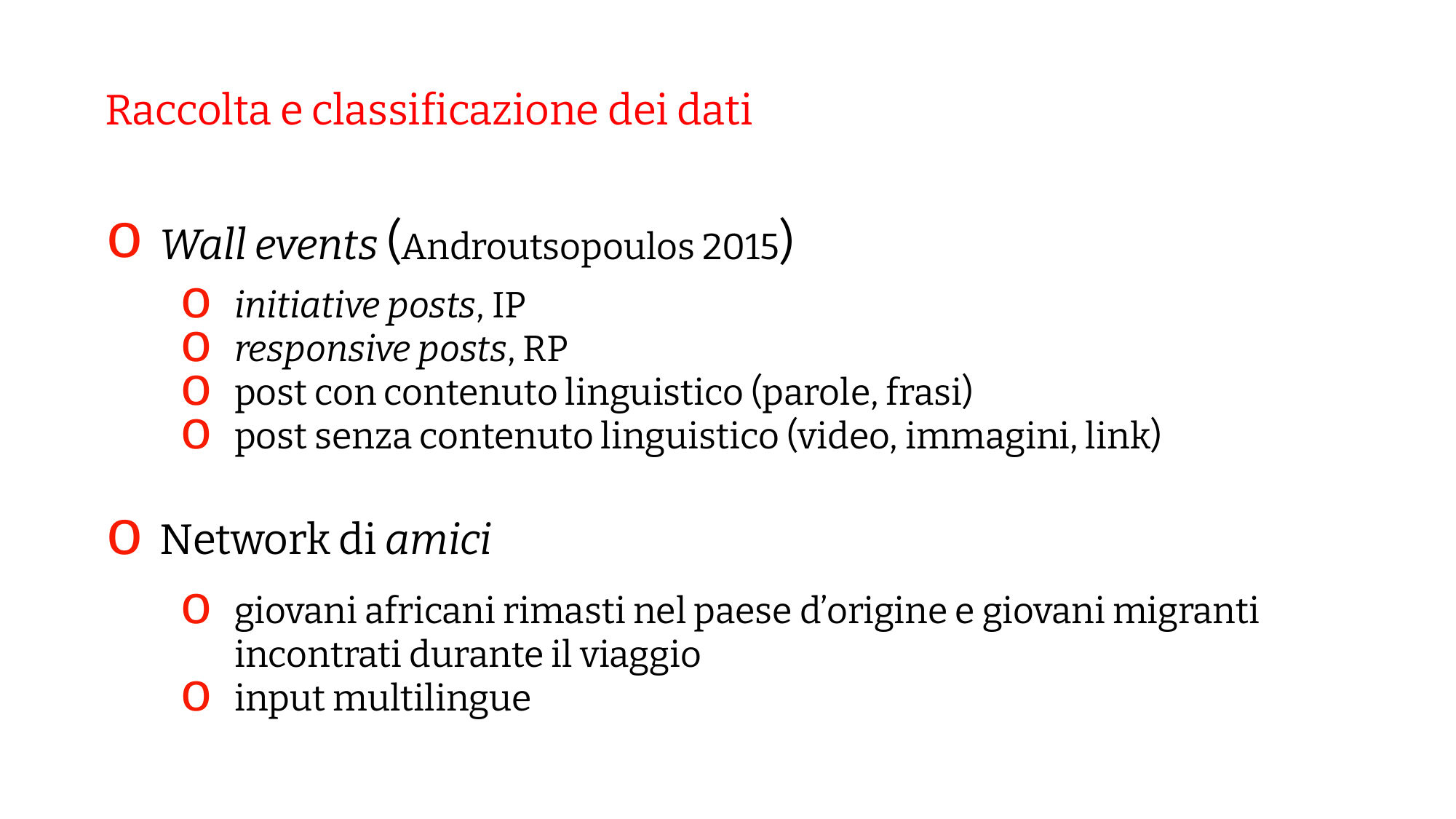

Raccolta e classificazione dei dati

Wall events (Androutsopoulos 2015)
initiative posts, IP
responsive posts, RP
post con contenuto linguistico (parole, frasi)
post senza contenuto linguistico (video, immagini, link)

Network di amici
giovani africani rimasti nel paese d’origine e giovani migranti incontrati durante il viaggio
input multilingue